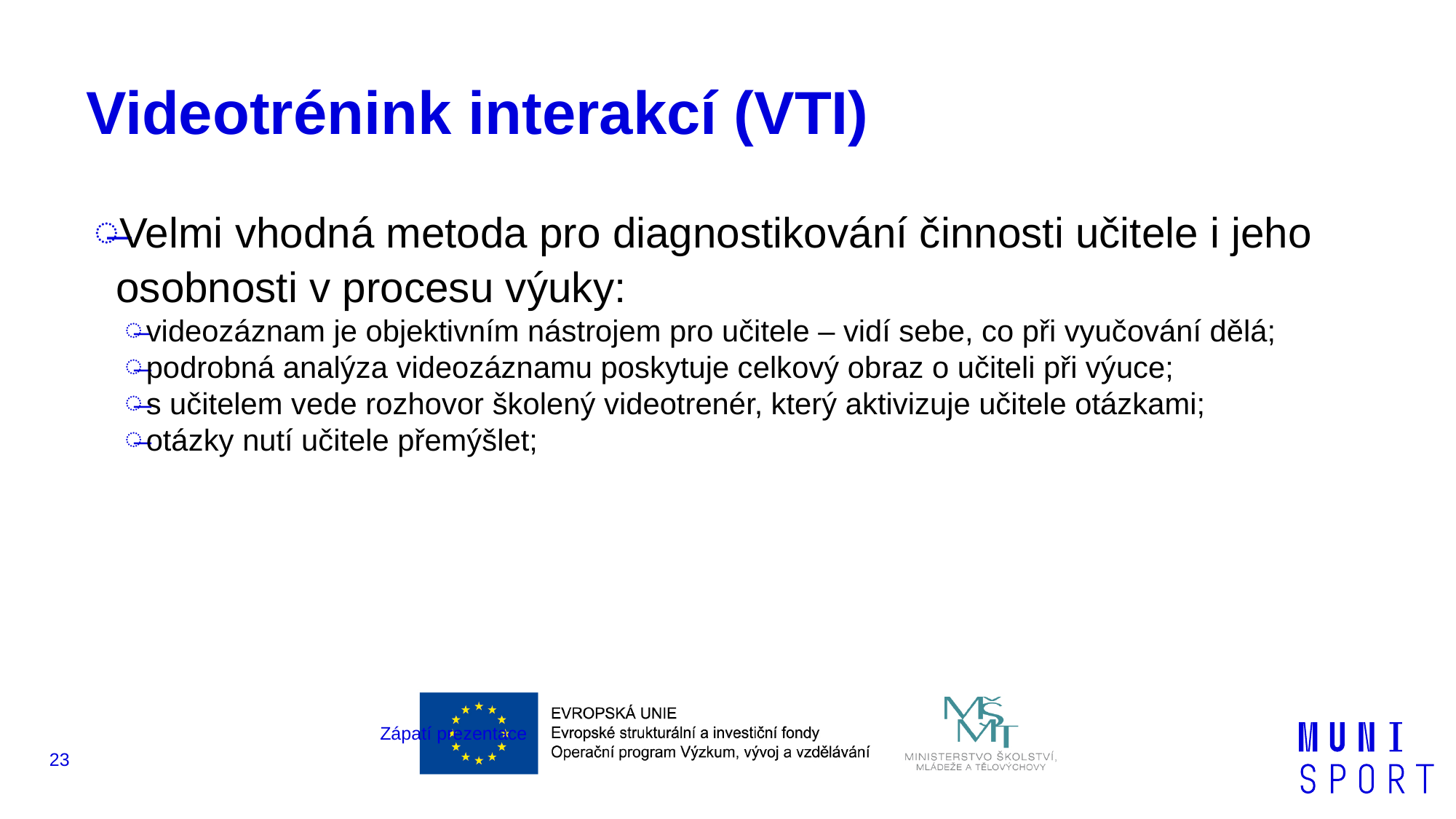

# Videotrénink interakcí (VTI)
Velmi vhodná metoda pro diagnostikování činnosti učitele i jeho osobnosti v procesu výuky:
videozáznam je objektivním nástrojem pro učitele – vidí sebe, co při vyučování dělá;
podrobná analýza videozáznamu poskytuje celkový obraz o učiteli při výuce;
s učitelem vede rozhovor školený videotrenér, který aktivizuje učitele otázkami;
otázky nutí učitele přemýšlet;
Zápatí prezentace
23